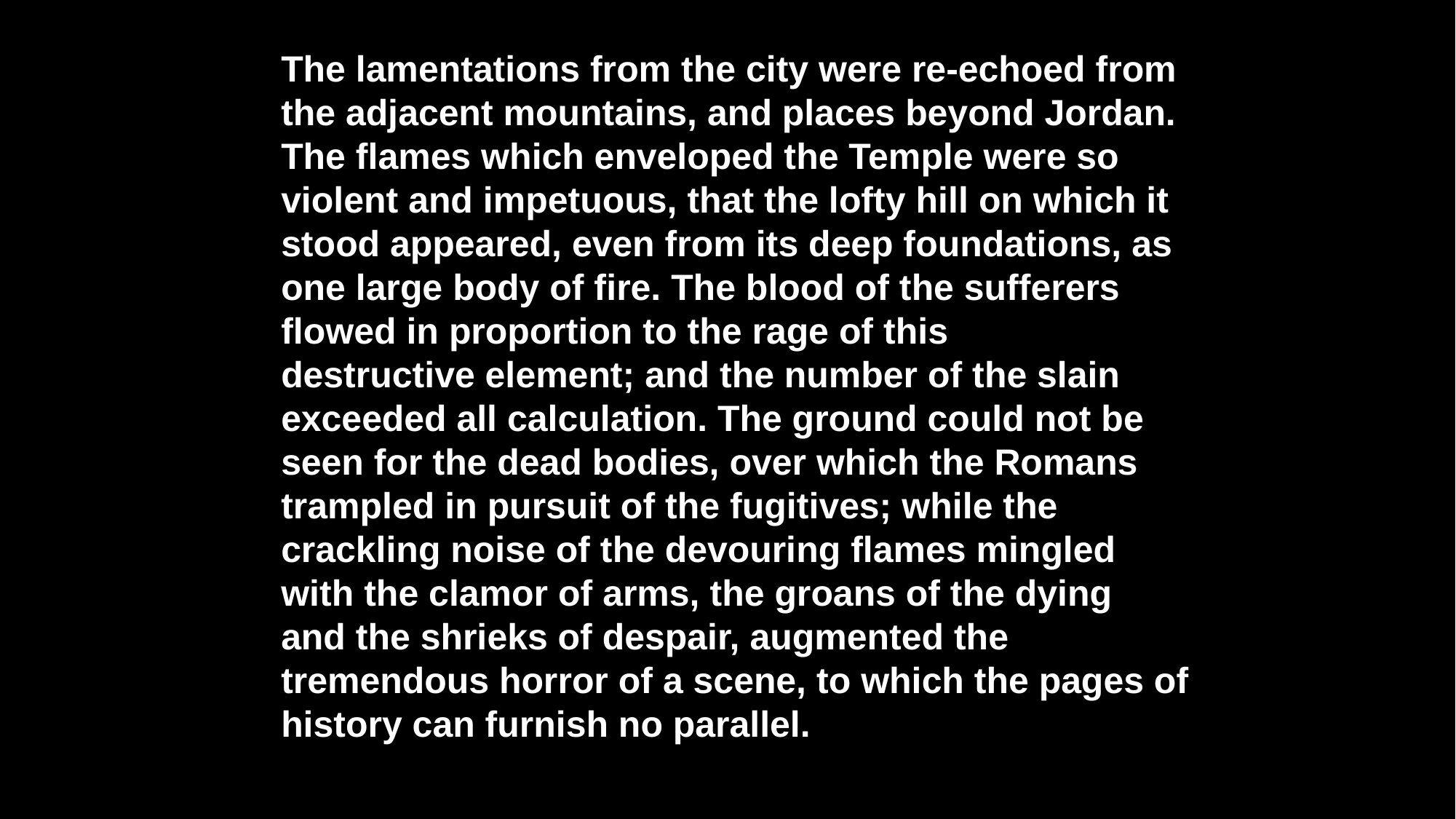

The lamentations from the city were re-echoed from the adjacent mountains, and places beyond Jordan. The flames which enveloped the Temple were so violent and impetuous, that the lofty hill on which it stood appeared, even from its deep foundations, as one large body of fire. The blood of the sufferers flowed in proportion to the rage of this destructive element; and the number of the slain exceeded all calculation. The ground could not be seen for the dead bodies, over which the Romans trampled in pursuit of the fugitives; while the crackling noise of the devouring flames mingled with the clamor of arms, the groans of the dying and the shrieks of despair, augmented the tremendous horror of a scene, to which the pages of history can furnish no parallel.